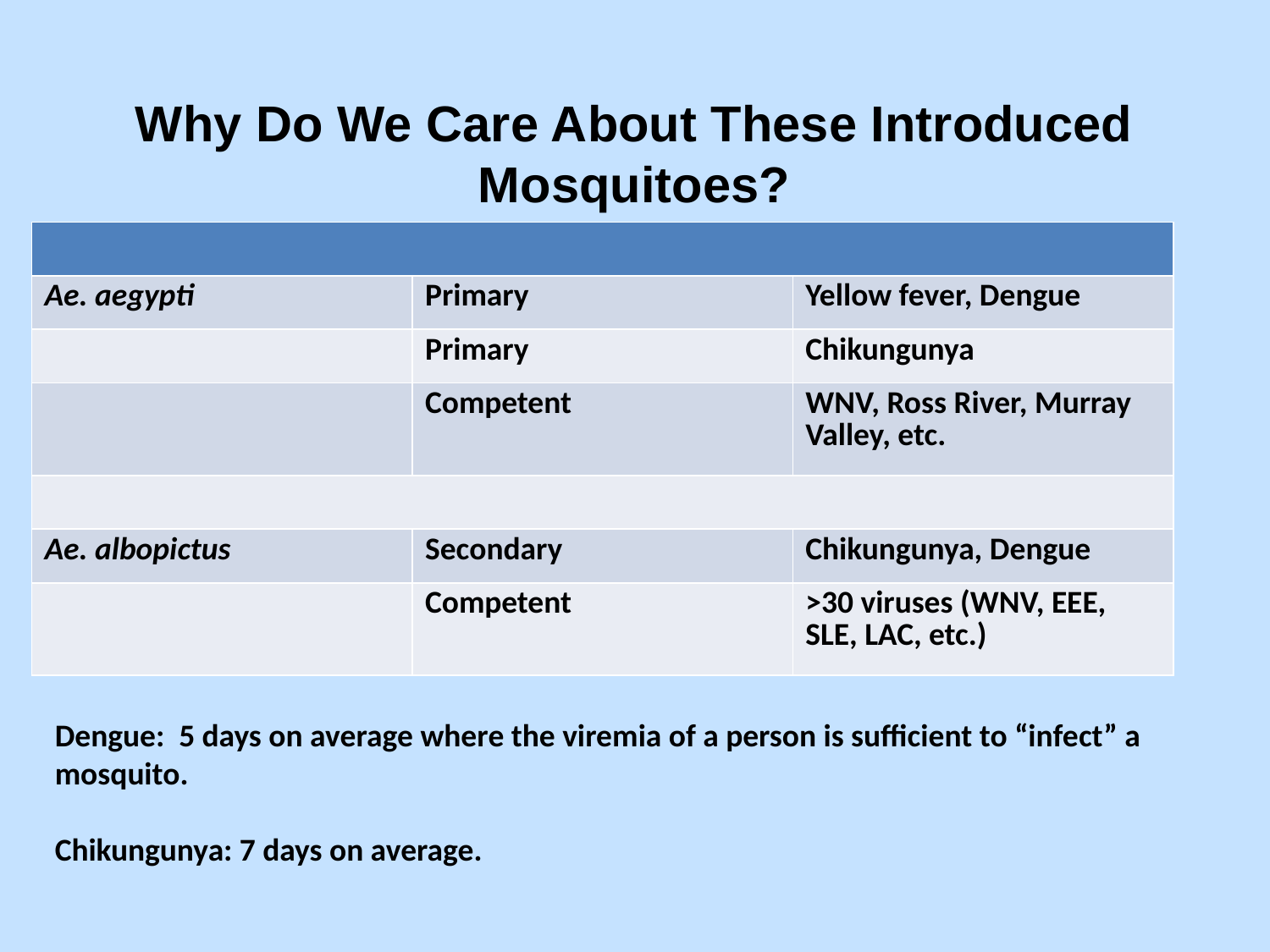

# Why Do We Care About These Introduced Mosquitoes?
|  |  |  |
| --- | --- | --- |
| Ae. aegypti | Primary | Yellow fever, Dengue |
|  | Primary | Chikungunya |
|  | Competent | WNV, Ross River, Murray Valley, etc. |
|  |  |  |
| Ae. albopictus | Secondary | Chikungunya, Dengue |
|  | Competent | >30 viruses (WNV, EEE, SLE, LAC, etc.) |
Dengue:  5 days on average where the viremia of a person is sufficient to “infect” a mosquito.

Chikungunya: 7 days on average.